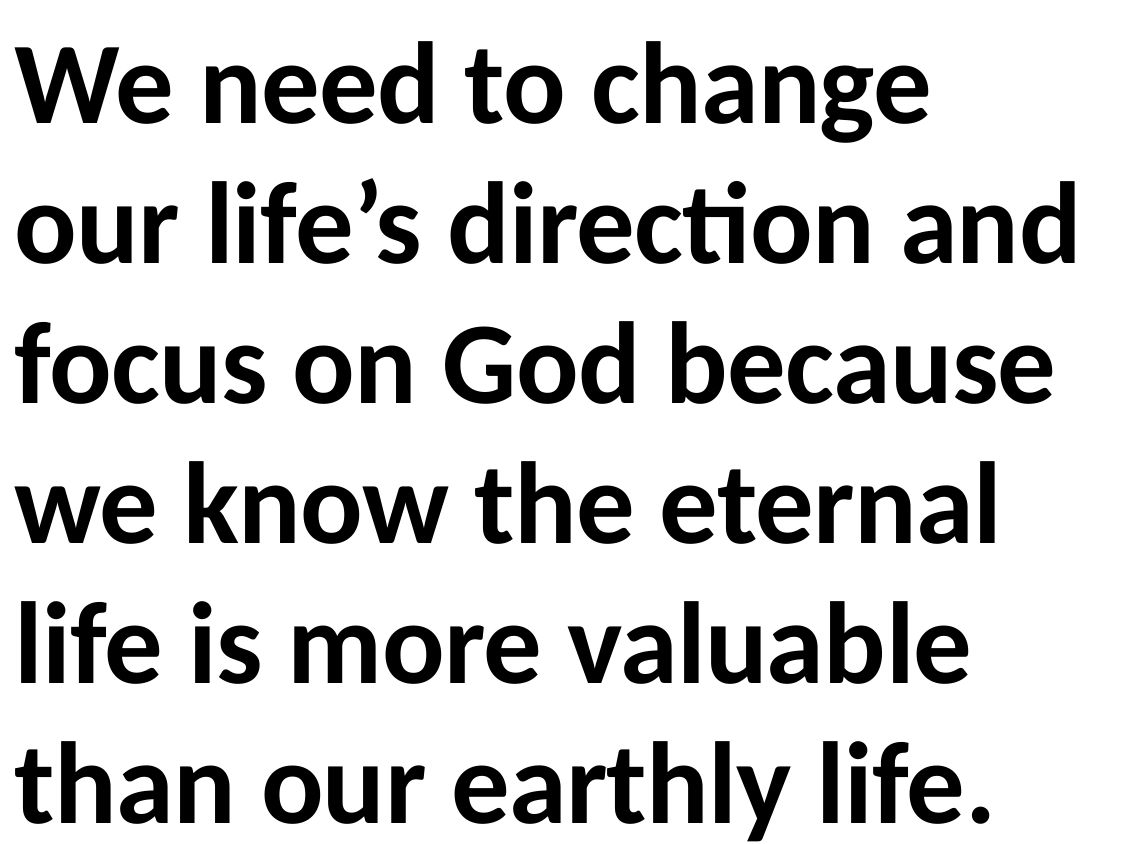

We need to change our life’s direction and focus on God because we know the eternal life is more valuable than our earthly life.